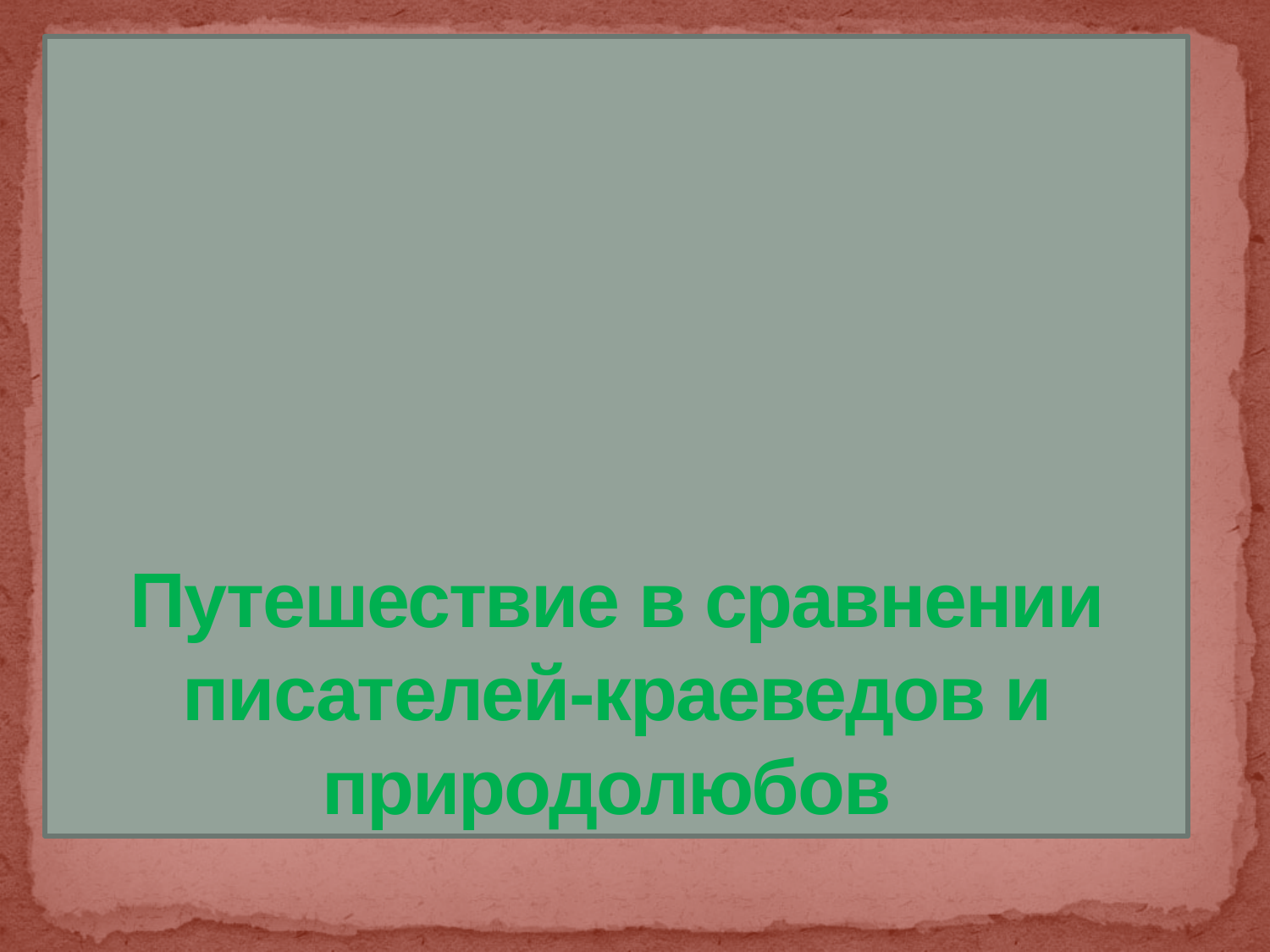

# Путешествие в сравнении писателей-краеведов и природолюбов